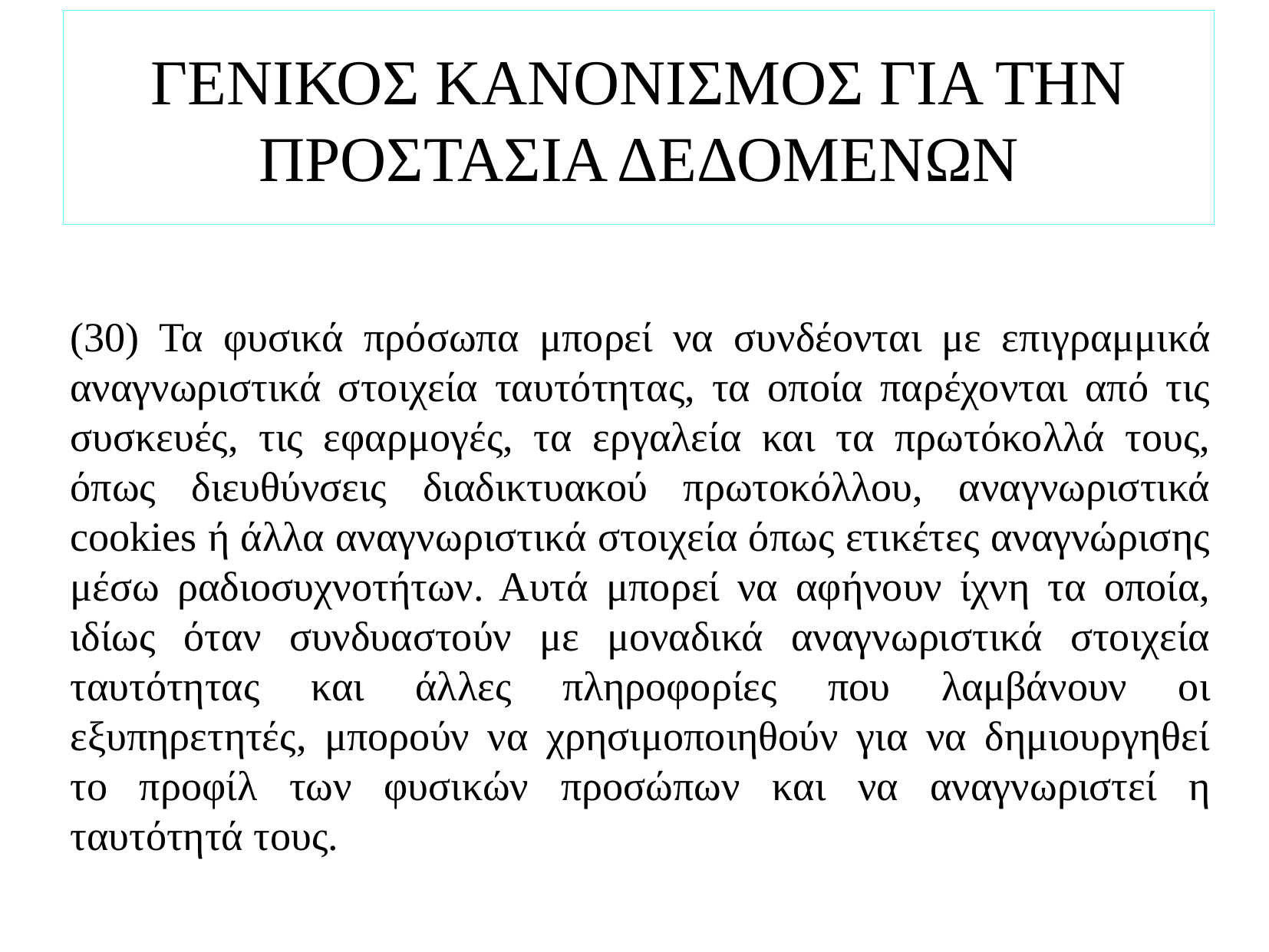

# ΓΕΝΙΚΟΣ ΚΑΝΟΝΙΣΜΟΣ ΓΙΑ ΤΗΝ ΠΡΟΣΤΑΣΙΑ ΔΕΔΟΜΕΝΩΝ
(30) Τα φυσικά πρόσωπα μπορεί να συνδέονται με επιγραμμικά αναγνωριστικά στοιχεία ταυτότητας, τα οποία παρέχονται από τις συσκευές, τις εφαρμογές, τα εργαλεία και τα πρωτόκολλά τους, όπως διευθύνσεις διαδικτυακού πρωτοκόλλου, αναγνωριστικά cookies ή άλλα αναγνωριστικά στοιχεία όπως ετικέτες αναγνώρισης μέσω ραδιοσυχνοτήτων. Αυτά μπορεί να αφήνουν ίχνη τα οποία, ιδίως όταν συνδυαστούν με μοναδικά αναγνωριστικά στοιχεία ταυτότητας και άλλες πληροφορίες που λαμβάνουν οι εξυπηρετητές, μπορούν να χρησιμοποιηθούν για να δημιουργηθεί το προφίλ των φυσικών προσώπων και να αναγνωριστεί η ταυτότητά τους.